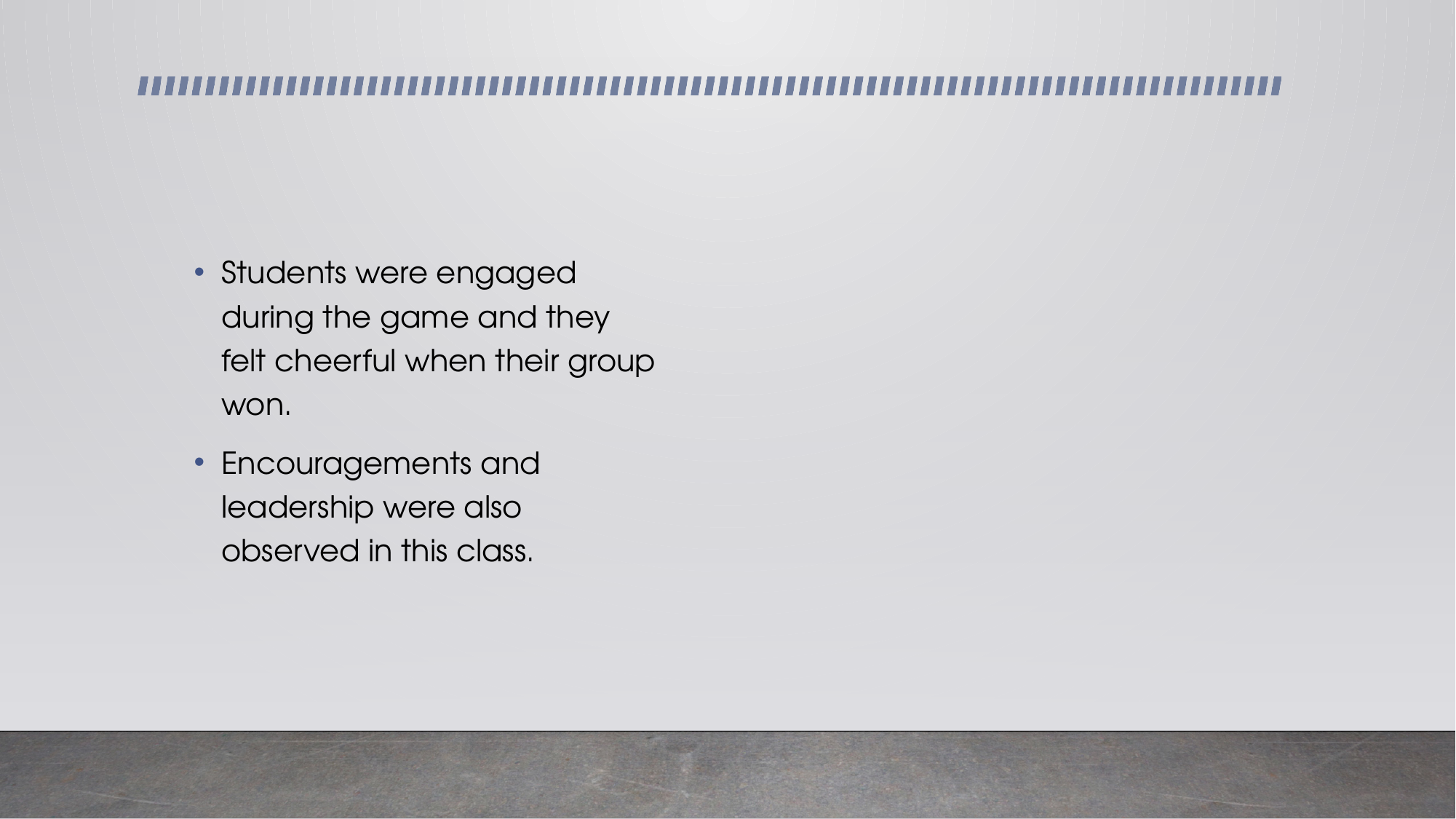

#
Students were engaged during the game and they felt cheerful when their group won.
Encouragements and leadership were also observed in this class.